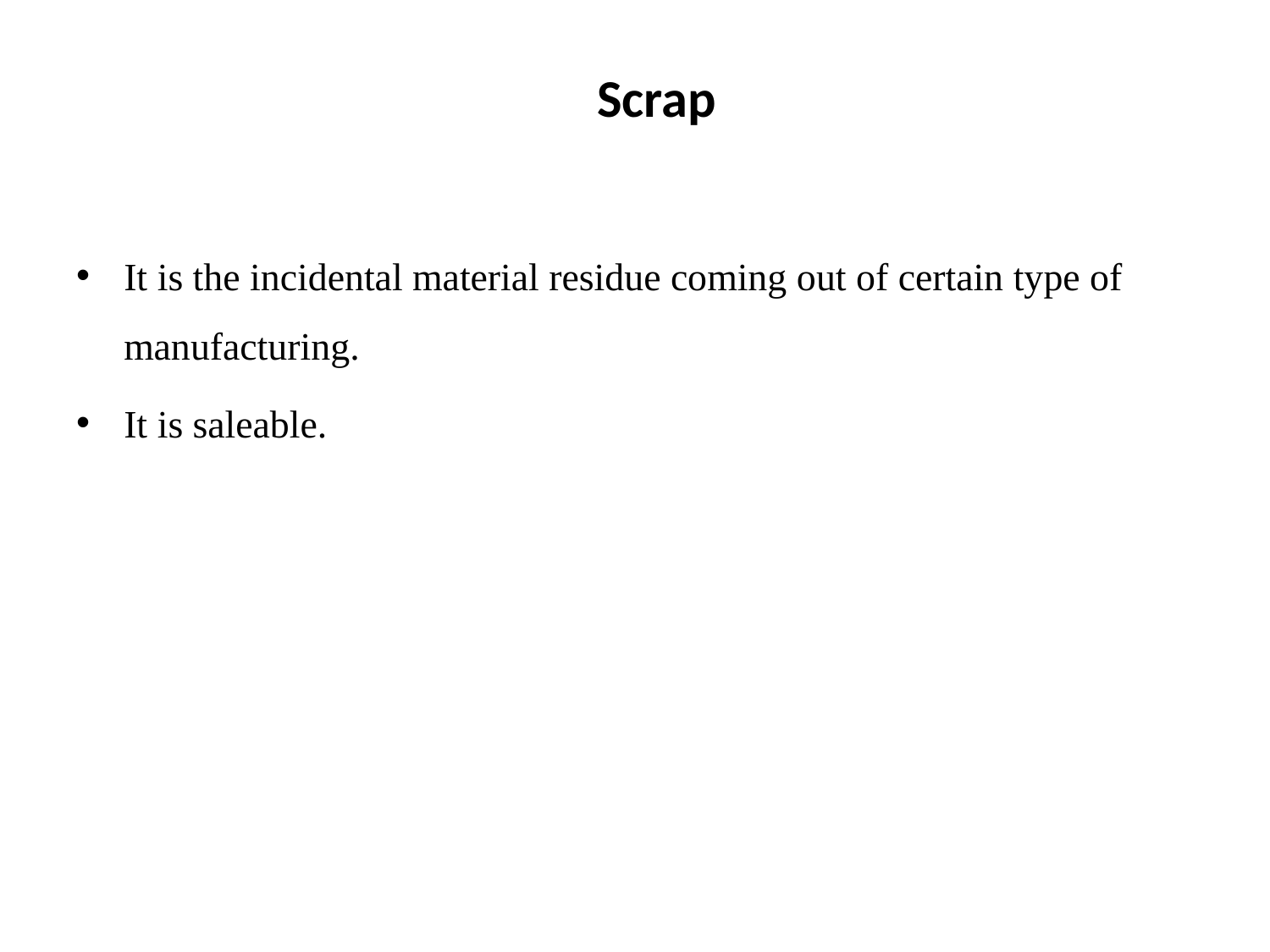

# Scrap
It is the incidental material residue coming out of certain type of manufacturing.
It is saleable.